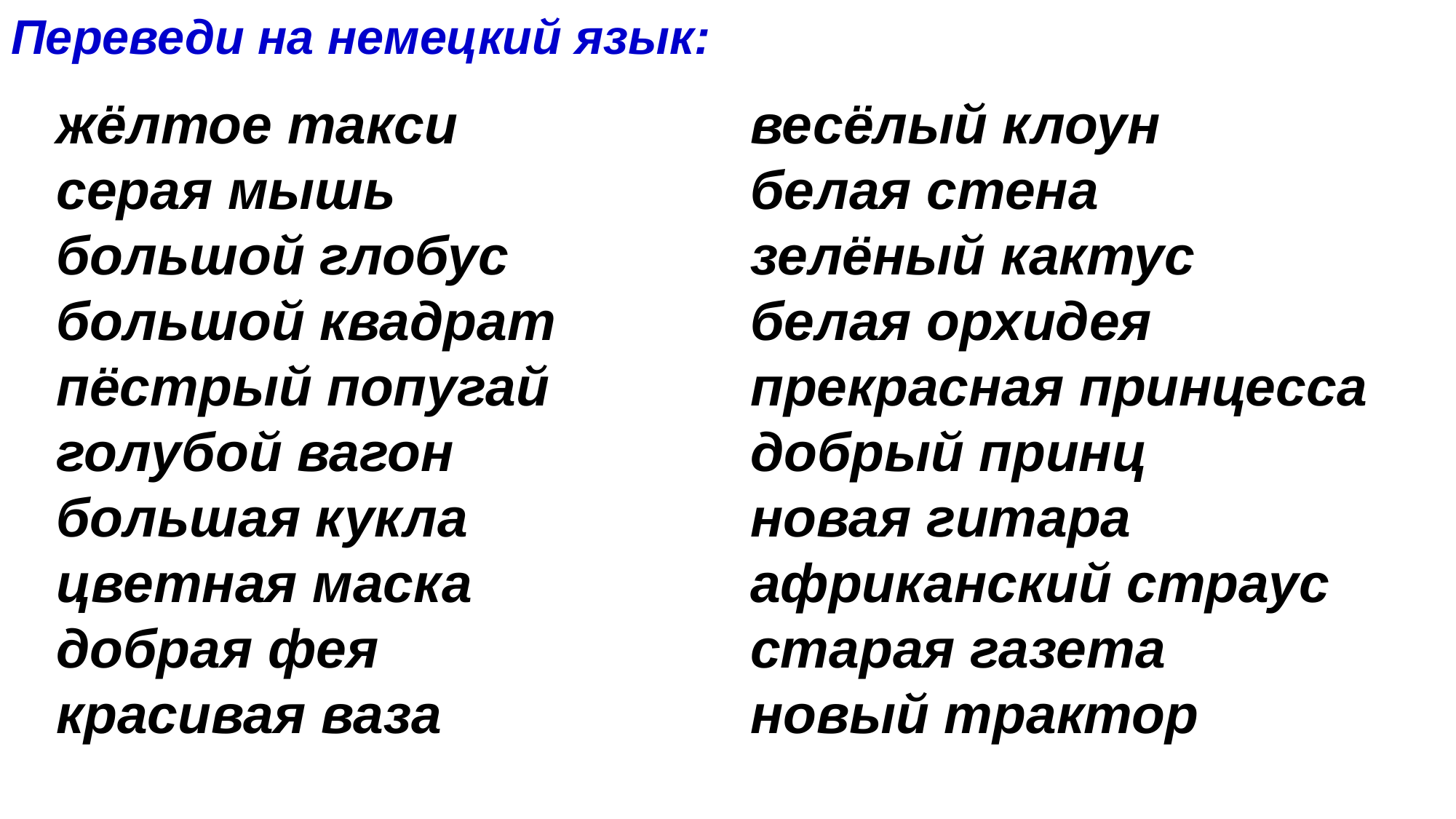

Переведи на немецкий язык:
жёлтое такси
серая мышь
большой глобус
большой квадрат
пёстрый попугай
голубой вагон
большая кукла
цветная маска
добрая фея
красивая ваза

весёлый клоун
белая стена
зелёный кактус
белая орхидея
прекрасная принцесса
добрый принц
новая гитара
африканский страус
старая газета
новый трактор